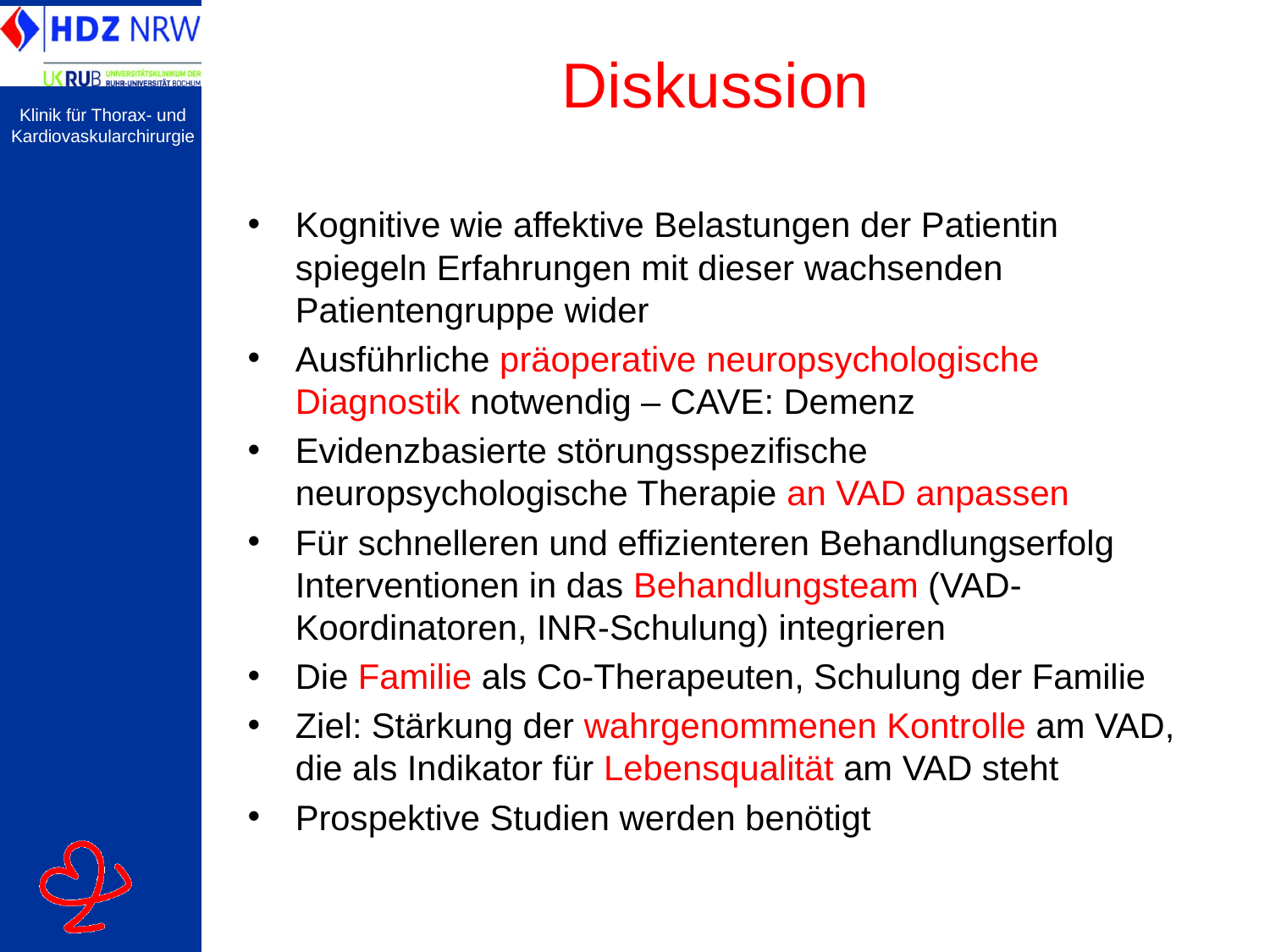

# Diskussion
Kognitive wie affektive Belastungen der Patientin spiegeln Erfahrungen mit dieser wachsenden Patientengruppe wider
Ausführliche präoperative neuropsychologische  Diagnostik notwendig – CAVE: Demenz
Evidenzbasierte störungsspezifische neuropsychologische Therapie an VAD anpassen
Für schnelleren und effizienteren Behandlungserfolg Interventionen in das Behandlungsteam (VAD-Koordinatoren, INR-Schulung) integrieren
Die Familie als Co-Therapeuten, Schulung der Familie
Ziel: Stärkung der wahrgenommenen Kontrolle am VAD, die als Indikator für Lebensqualität am VAD steht
Prospektive Studien werden benötigt